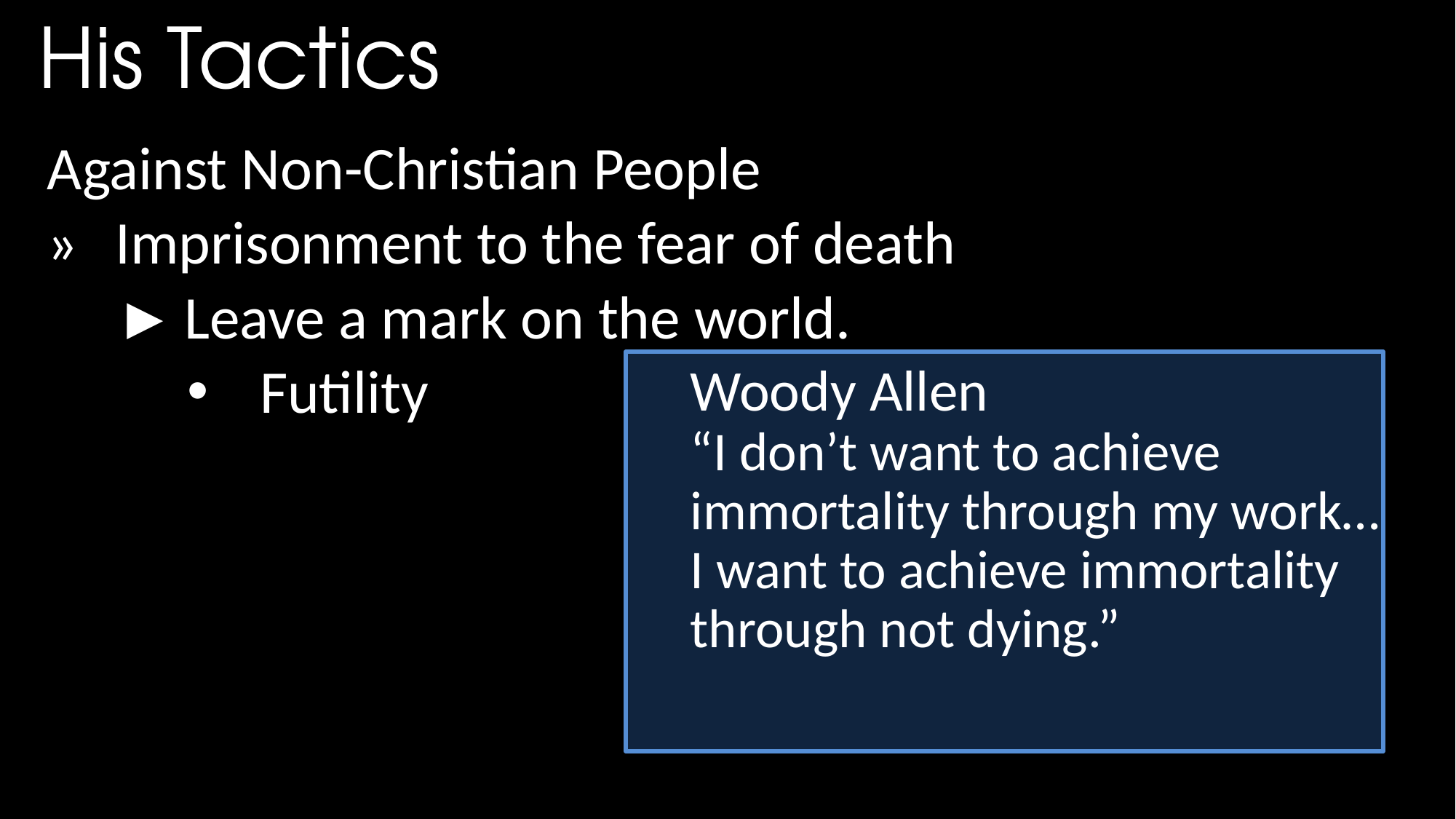

His Tactics
Against Non-Christian People
»	Imprisonment to the fear of death
►	Leave a mark on the world.
Futility

Woody Allen
“I don’t want to achieve immortality through my work…
I want to achieve immortality through not dying.”